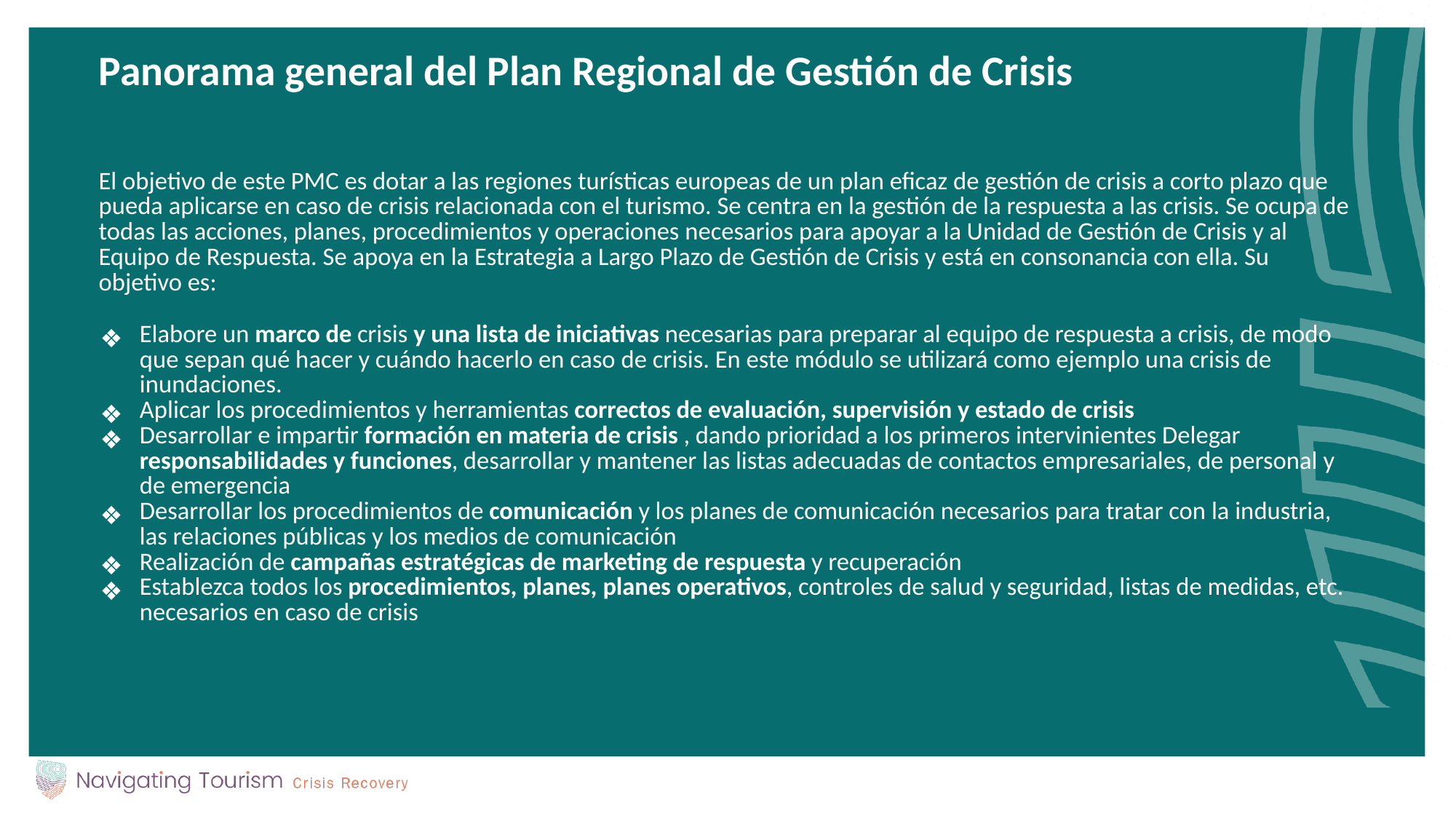

Panorama general del Plan Regional de Gestión de Crisis
El objetivo de este PMC es dotar a las regiones turísticas europeas de un plan eficaz de gestión de crisis a corto plazo que pueda aplicarse en caso de crisis relacionada con el turismo. Se centra en la gestión de la respuesta a las crisis. Se ocupa de todas las acciones, planes, procedimientos y operaciones necesarios para apoyar a la Unidad de Gestión de Crisis y al Equipo de Respuesta. Se apoya en la Estrategia a Largo Plazo de Gestión de Crisis y está en consonancia con ella. Su objetivo es:

Elabore un marco de crisis y una lista de iniciativas necesarias para preparar al equipo de respuesta a crisis, de modo que sepan qué hacer y cuándo hacerlo en caso de crisis. En este módulo se utilizará como ejemplo una crisis de inundaciones.
Aplicar los procedimientos y herramientas correctos de evaluación, supervisión y estado de crisis
Desarrollar e impartir formación en materia de crisis , dando prioridad a los primeros intervinientes Delegar responsabilidades y funciones, desarrollar y mantener las listas adecuadas de contactos empresariales, de personal y de emergencia
Desarrollar los procedimientos de comunicación y los planes de comunicación necesarios para tratar con la industria, las relaciones públicas y los medios de comunicación
Realización de campañas estratégicas de marketing de respuesta y recuperación
Establezca todos los procedimientos, planes, planes operativos, controles de salud y seguridad, listas de medidas, etc. necesarios en caso de crisis